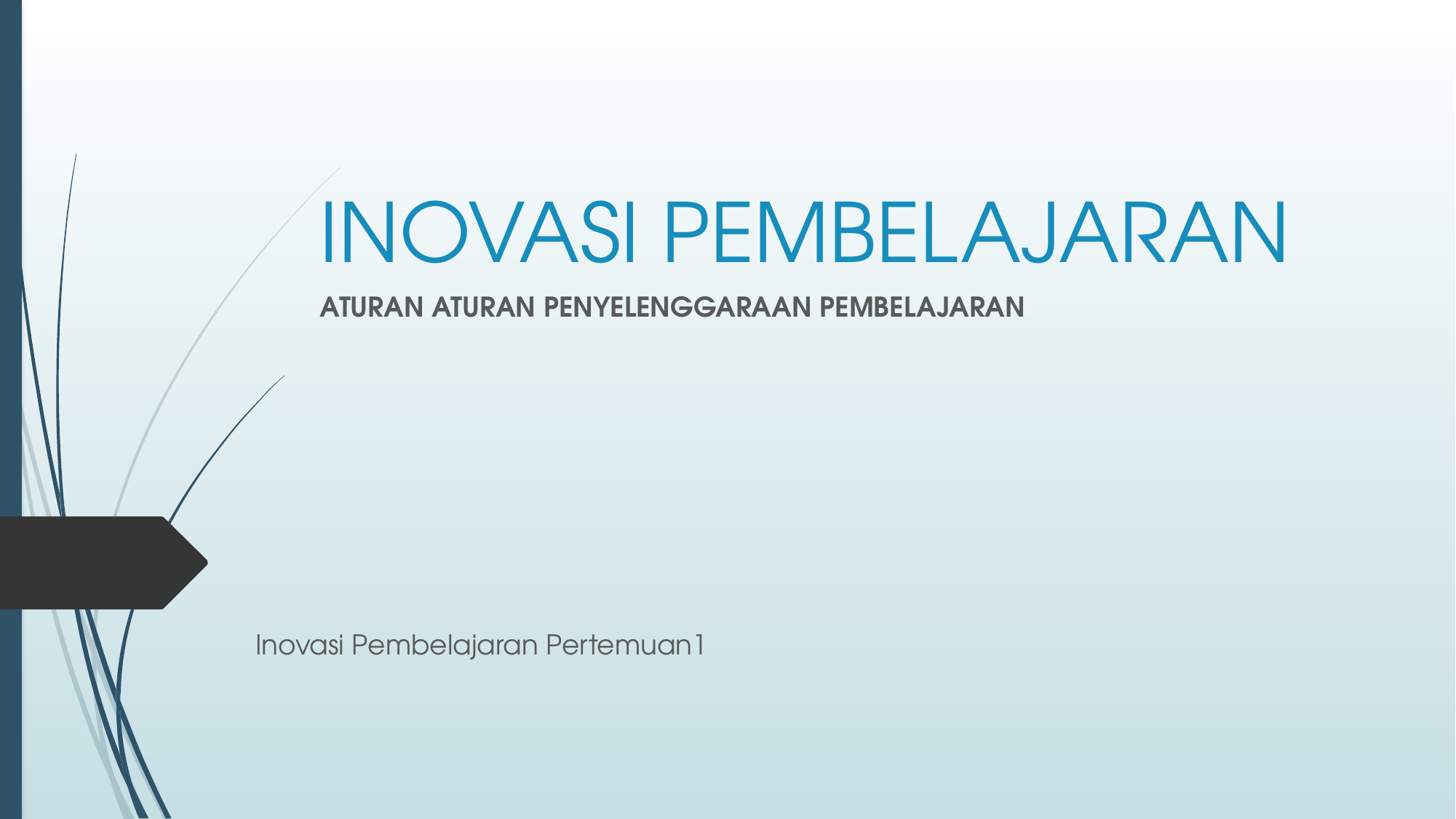

# INOVASI PEMBELAJARAN
ATURAN ATURAN PENYELENGGARAAN PEMBELAJARAN
Inovasi Pembelajaran Pertemuan1